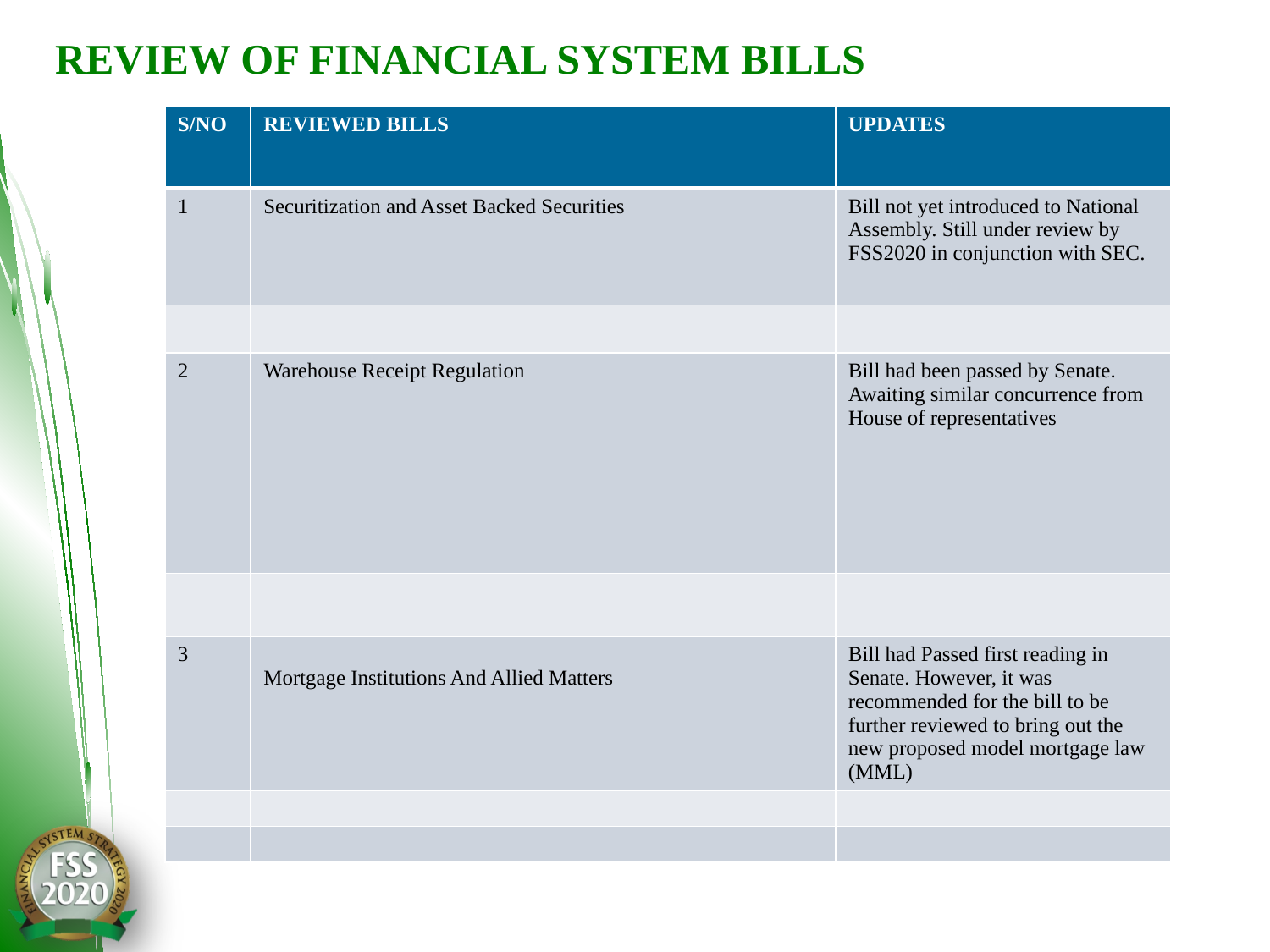

# REVIEW OF FINANCIAL SYSTEM BILLS
| S/NO | REVIEWED BILLS | UPDATES |
| --- | --- | --- |
| 1 | Securitization and Asset Backed Securities | Bill not yet introduced to National Assembly. Still under review by FSS2020 in conjunction with SEC. |
|  |  |  |
| 2 | Warehouse Receipt Regulation | Bill had been passed by Senate. Awaiting similar concurrence from House of representatives |
|  |  |  |
| 3 | Mortgage Institutions And Allied Matters | Bill had Passed first reading in Senate. However, it was recommended for the bill to be further reviewed to bring out the new proposed model mortgage law (MML) |
|  |  |  |
|  |  |  |